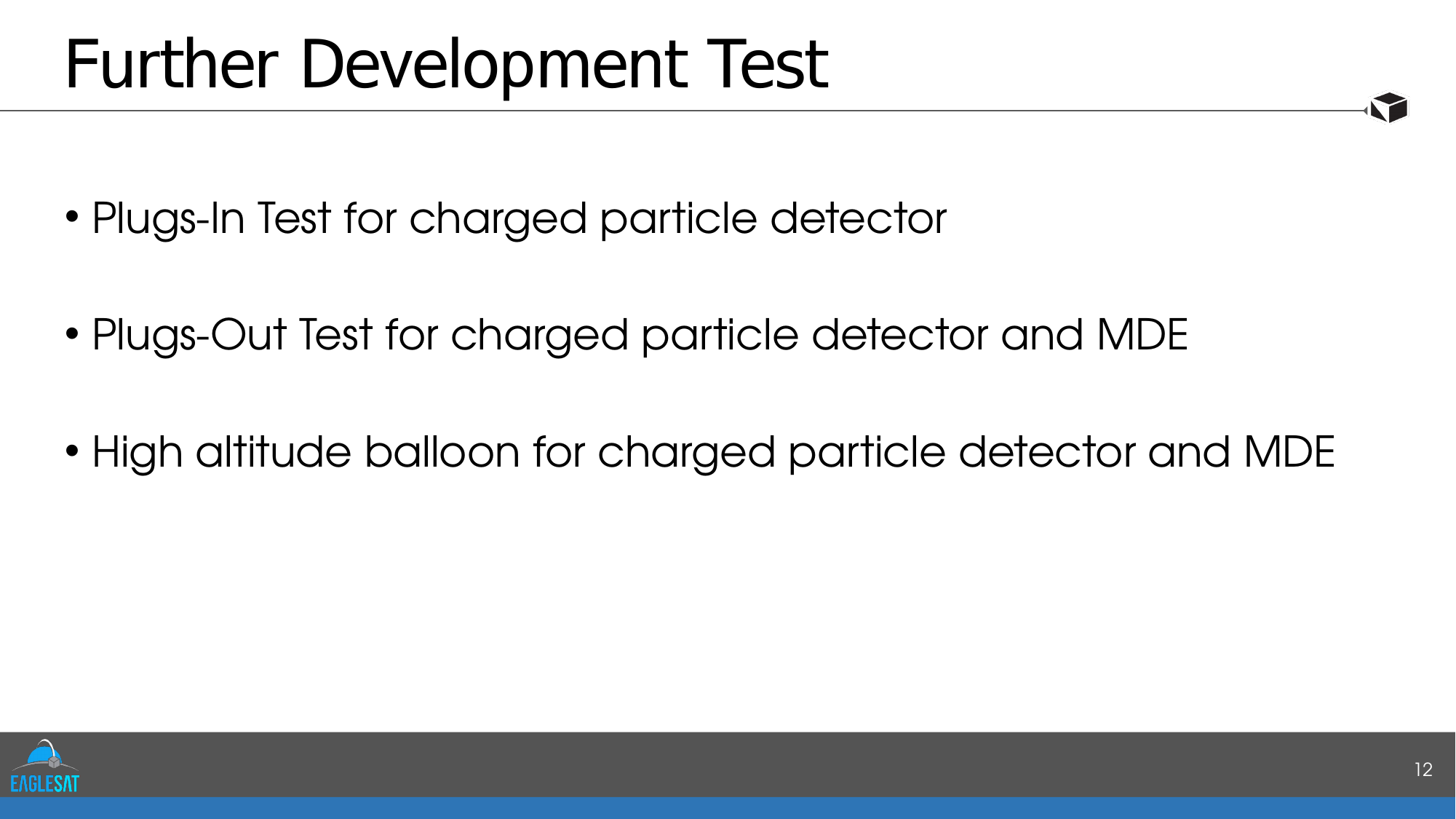

# Further Development Test
Plugs-In Test for charged particle detector
Plugs-Out Test for charged particle detector and MDE
High altitude balloon for charged particle detector and MDE
12